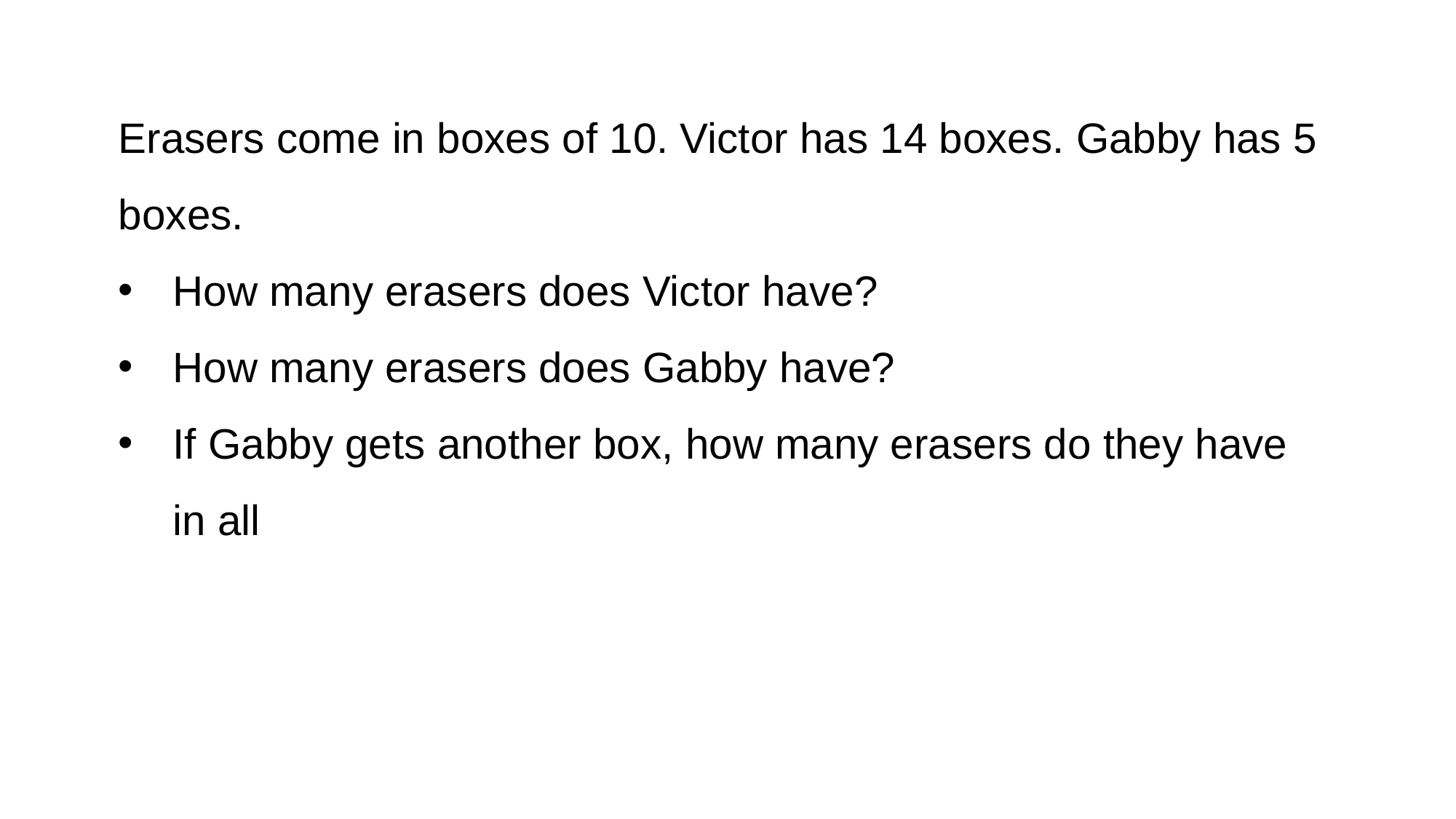

Erasers come in boxes of 10. Victor has 14 boxes. Gabby has 5 boxes.
How many erasers does Victor have?
How many erasers does Gabby have?
If Gabby gets another box, how many erasers do they have in all